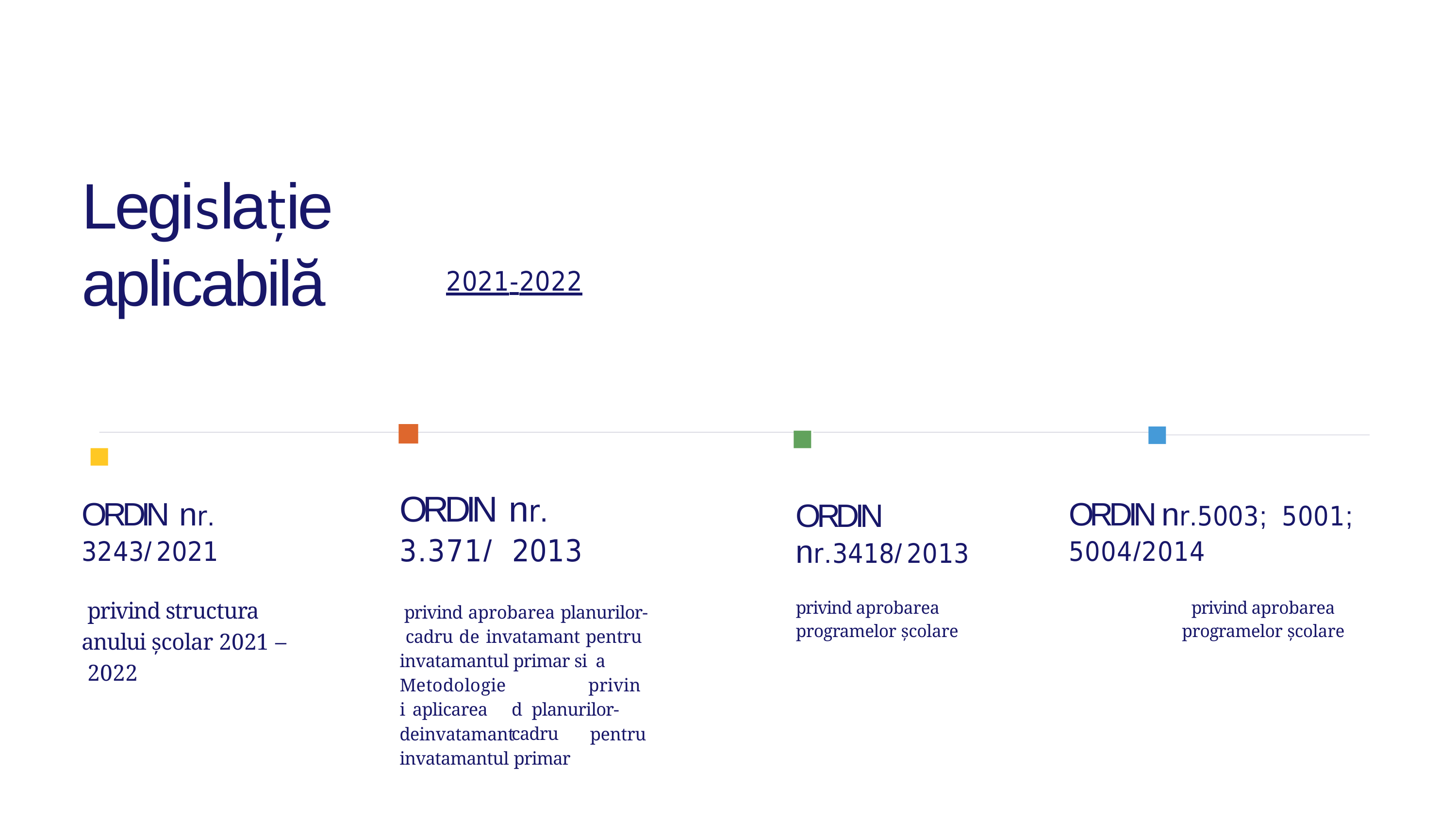

# Legislație aplicabilă
2021-2022

ORDIN  nr. 3.371/  2013
ORDIN  nr.  3243/2021
ORDIN nr.5003;  5001; 5004/2014
ORDIN  nr.3418/2013
privind aprobarea  programelor școlare
privind structura  anului şcolar 2021 –  2022
privind aprobarea  programelor școlare
privind aprobarea planurilor-  cadru de invatamant pentru  invatamantul primar si a
Metodologiei  aplicarea
privind  planurilor-cadru
deinvatamant
pentru
invatamantul primar